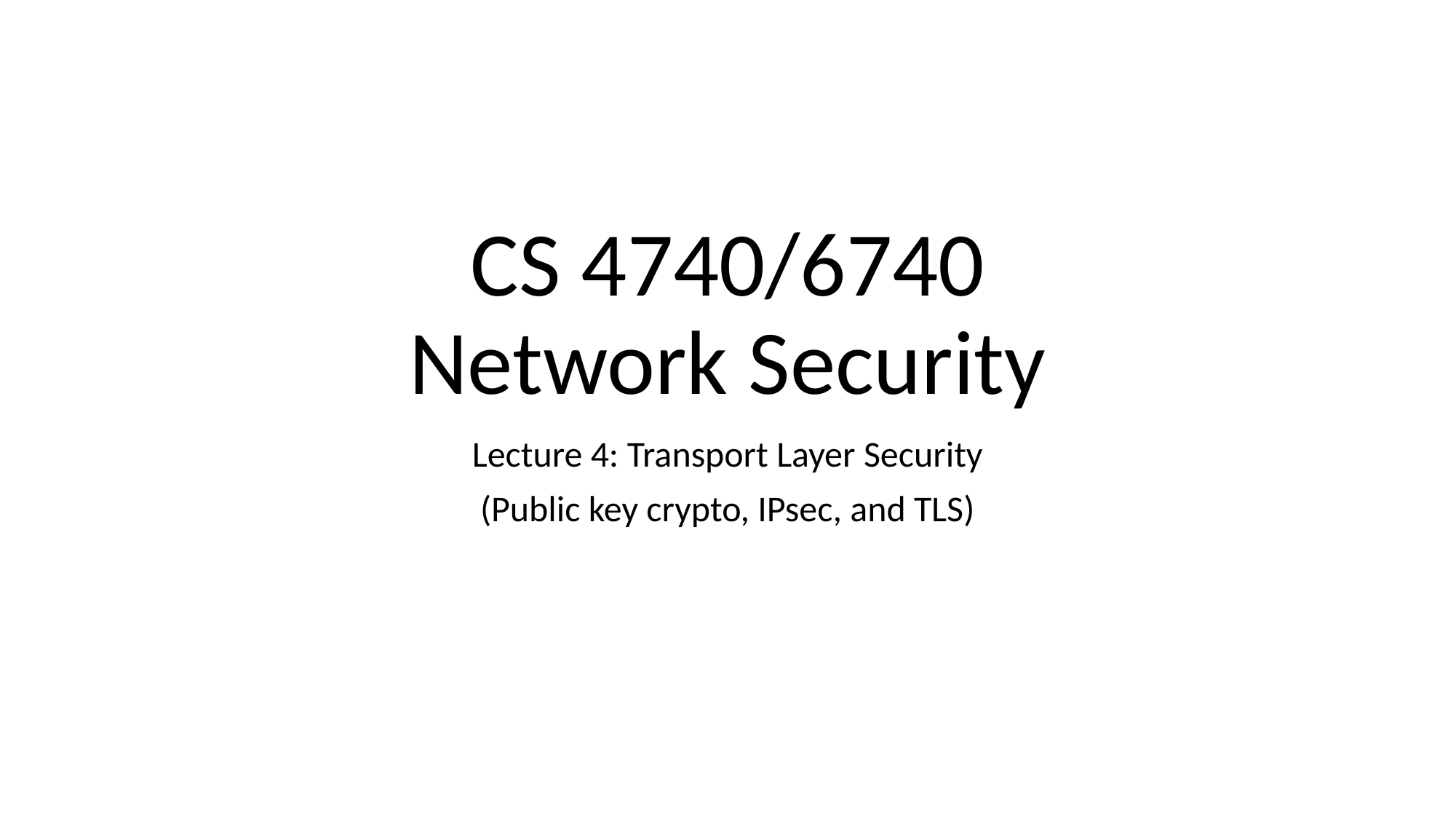

# CS 4740/6740 Network Security
Lecture 4: Transport Layer Security
(Public key crypto, IPsec, and TLS)